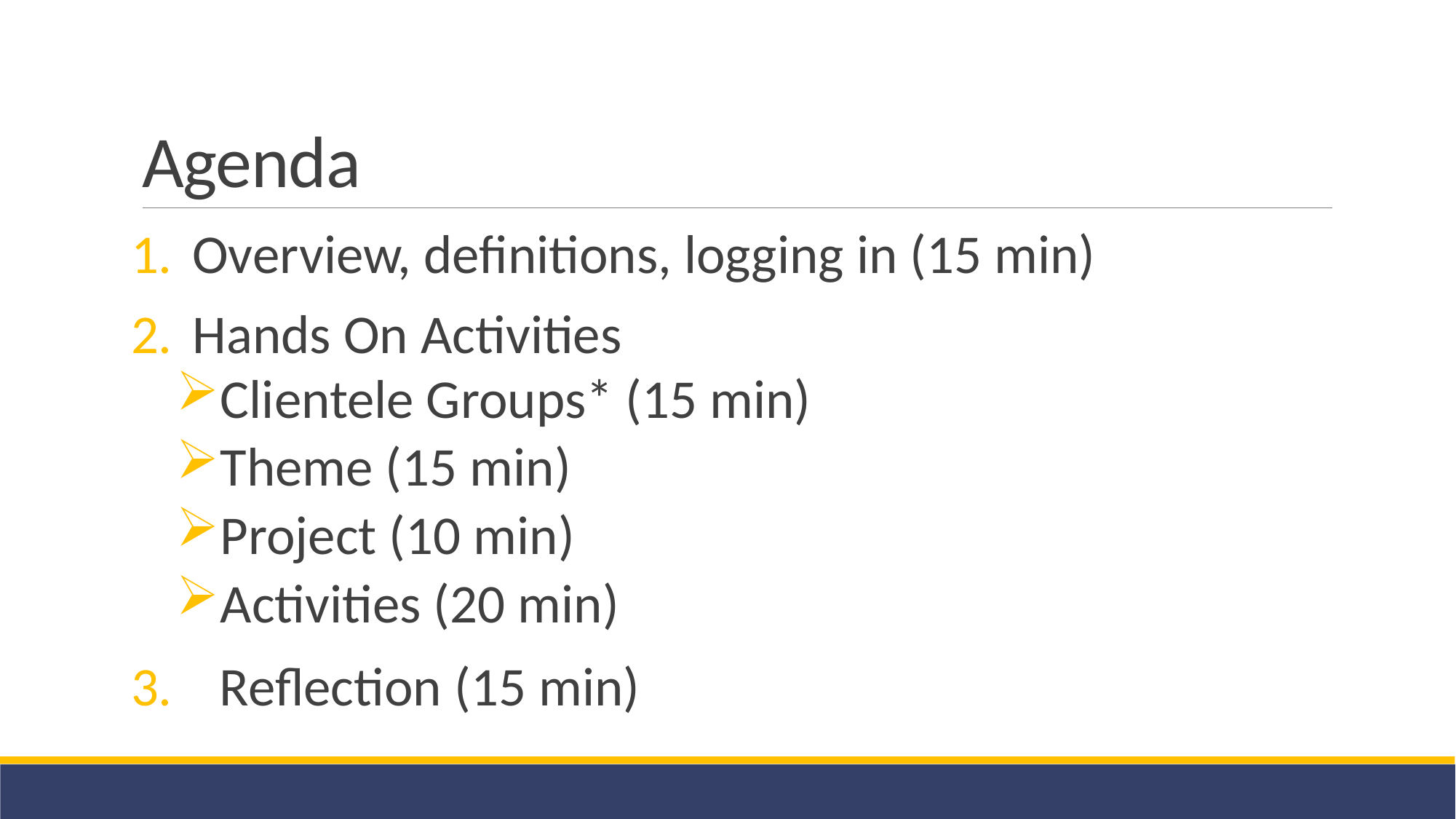

# Agenda
Overview, definitions, logging in (15 min)
Hands On Activities
Clientele Groups* (15 min)
Theme (15 min)
Project (10 min)
Activities (20 min)
Reflection (15 min)